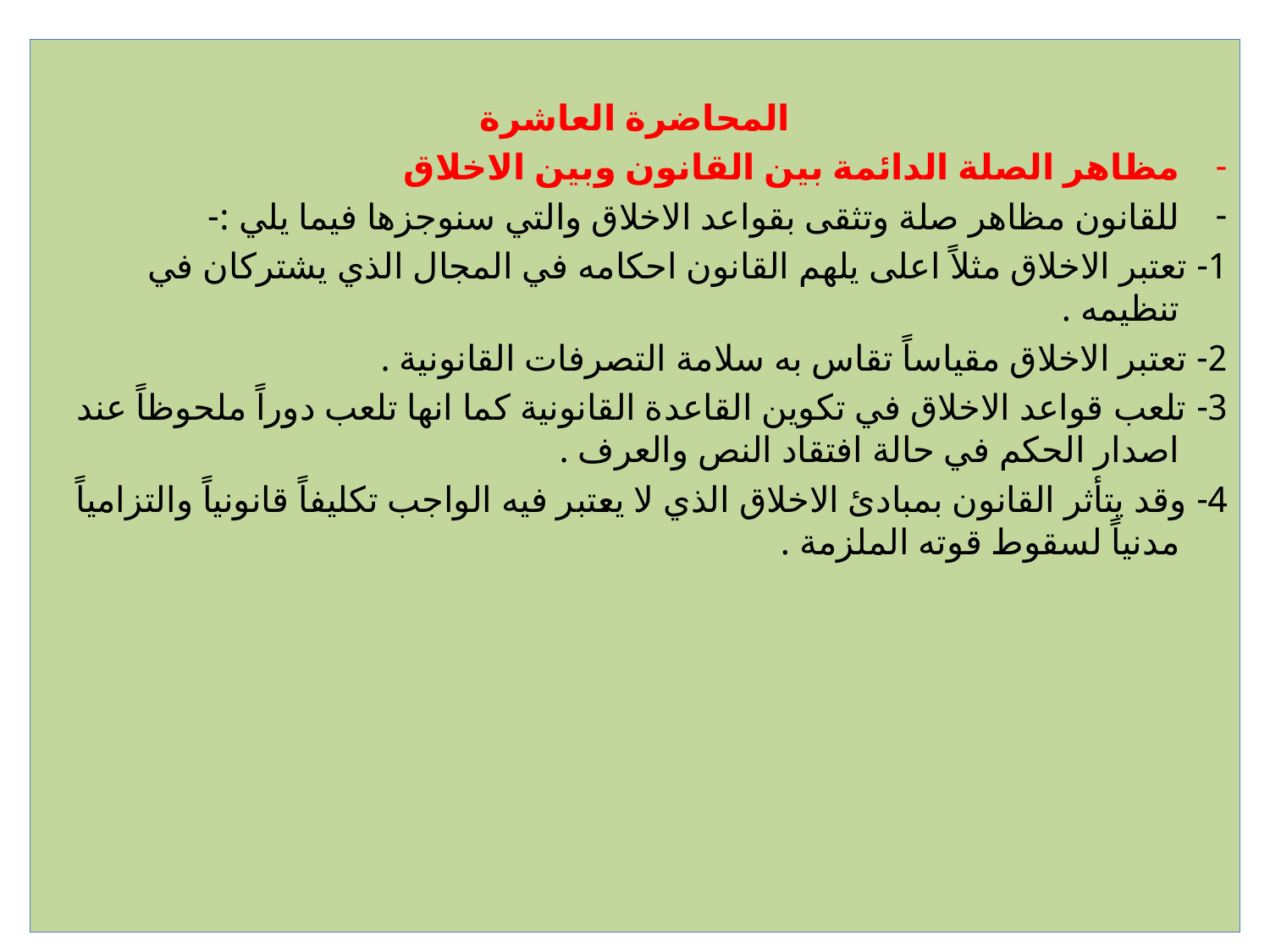

المحاضرة العاشرة
مظاهر الصلة الدائمة بين القانون وبين الاخلاق
للقانون مظاهر صلة وتثقى بقواعد الاخلاق والتي سنوجزها فيما يلي :-
1- تعتبر الاخلاق مثلاً اعلى يلهم القانون احكامه في المجال الذي يشتركان في تنظيمه .
2- تعتبر الاخلاق مقياساً تقاس به سلامة التصرفات القانونية .
3- تلعب قواعد الاخلاق في تكوين القاعدة القانونية كما انها تلعب دوراً ملحوظاً عند اصدار الحكم في حالة افتقاد النص والعرف .
4- وقد يتأثر القانون بمبادئ الاخلاق الذي لا يعتبر فيه الواجب تكليفاً قانونياً والتزامياً مدنياً لسقوط قوته الملزمة .